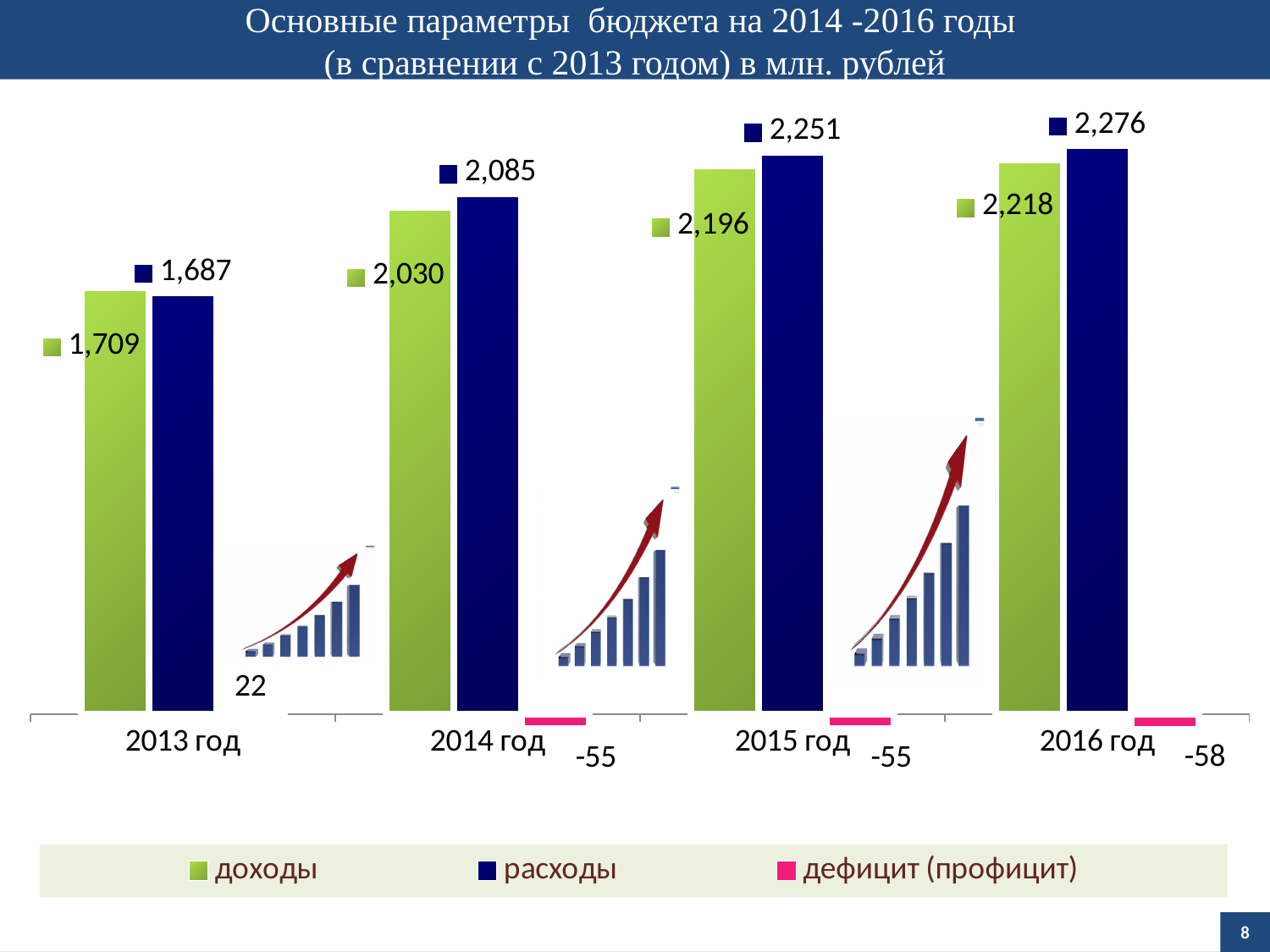

Основные параметры  бюджета на 2014 -2016 годы
(в сравнении с 2013 годом) в млн. рублей

### Chart

| Category | доходы | расходы | дефицит (профицит) |
|---|---|---|---|
| 2013 год | 1709.0 | 1687.0 | 22.0 |
| 2014 год | 2029.8 | 2085.0 | -55.20000000000005 |
| 2015 год | 2196.1 | 2251.1 | -55.0 |
| 2016 год | 2217.8 | 2276.2 | -58.399999999999636 |
8